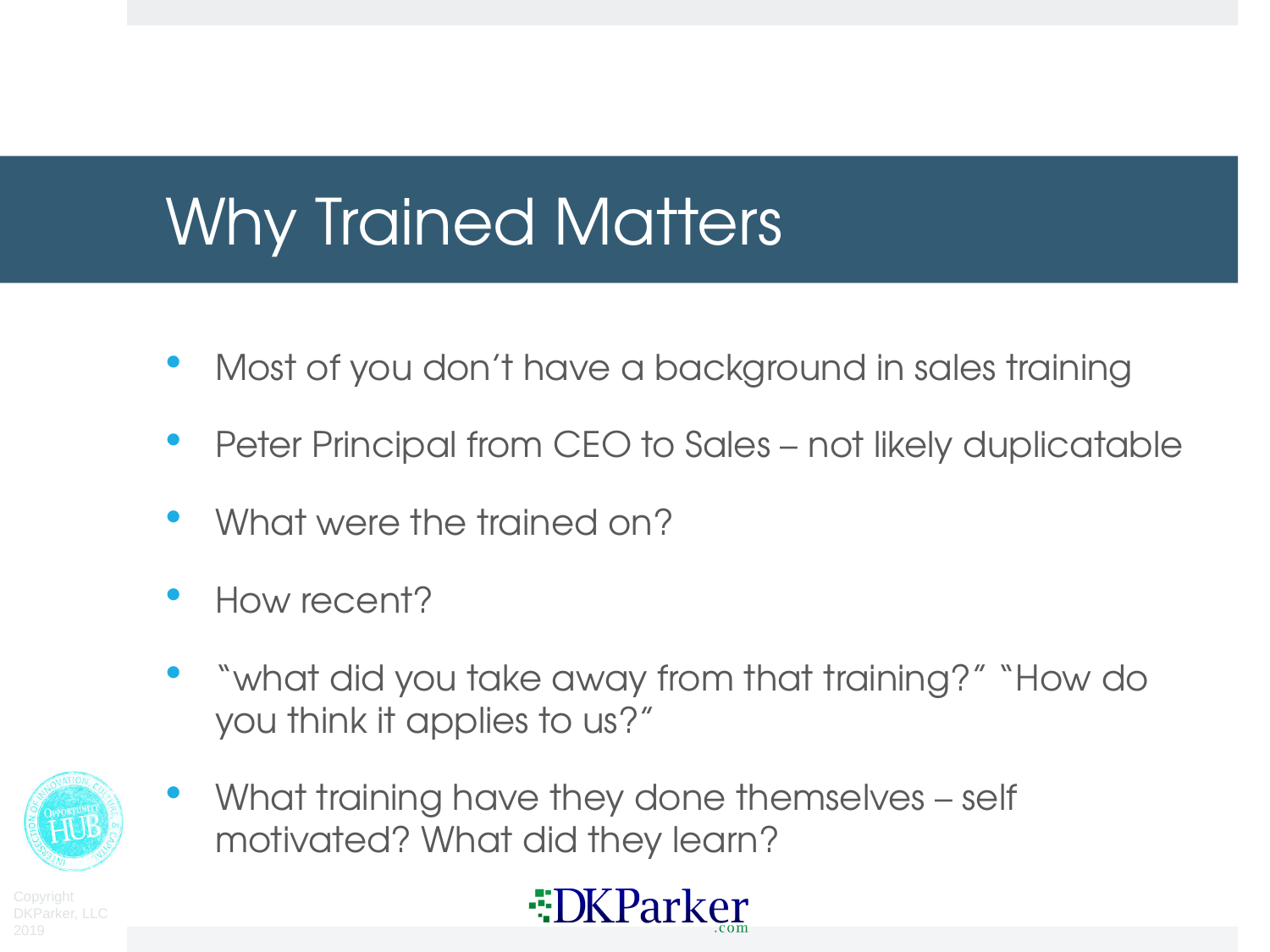

# Why Trained Matters
Most of you don’t have a background in sales training
Peter Principal from CEO to Sales – not likely duplicatable
What were the trained on?
How recent?
“what did you take away from that training?” “How do you think it applies to us?”
What training have they done themselves – self motivated? What did they learn?